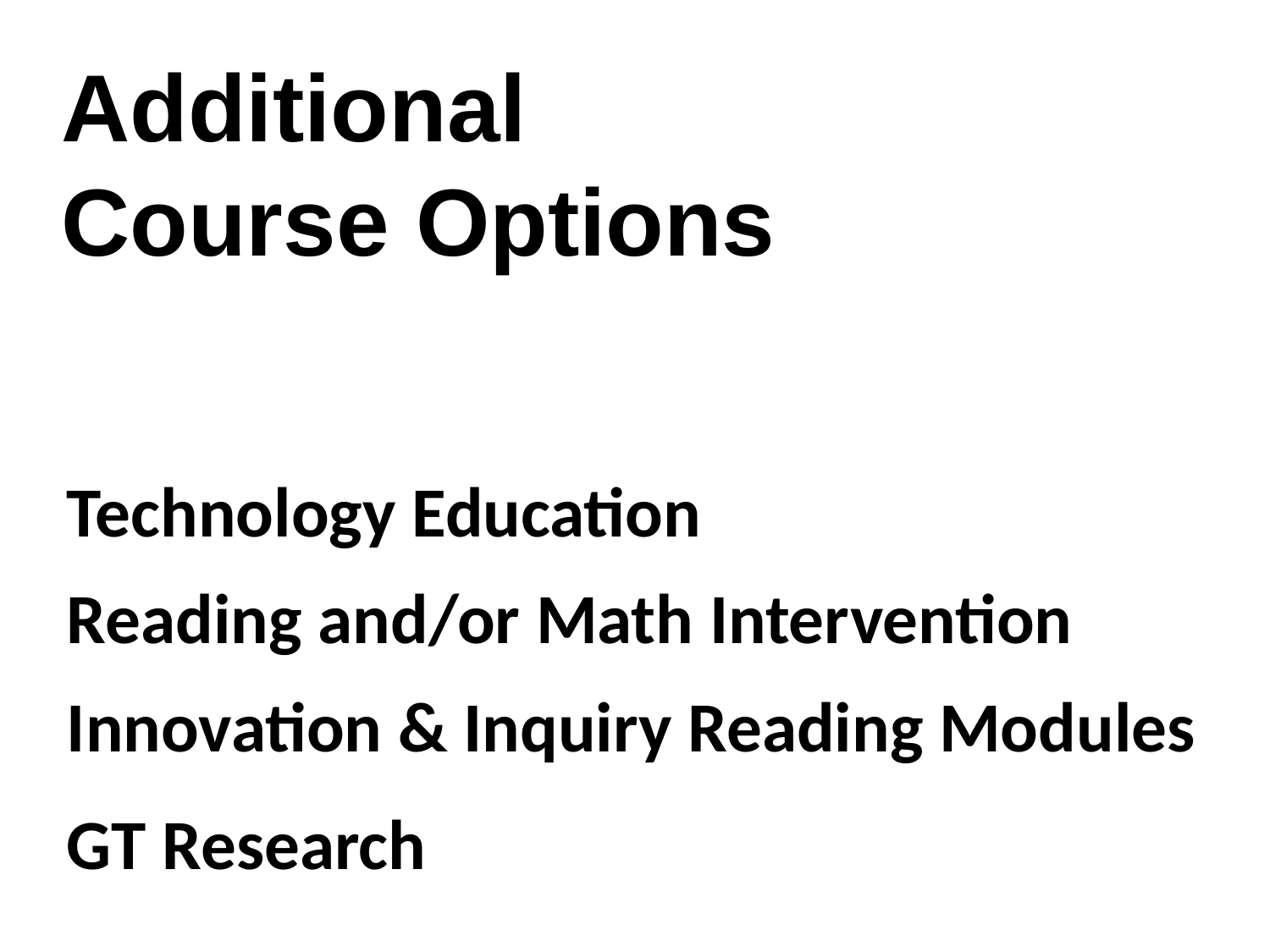

Additional
Course Options
Technology Education
Reading and/or Math Intervention
Innovation & Inquiry Reading Modules
GT Research